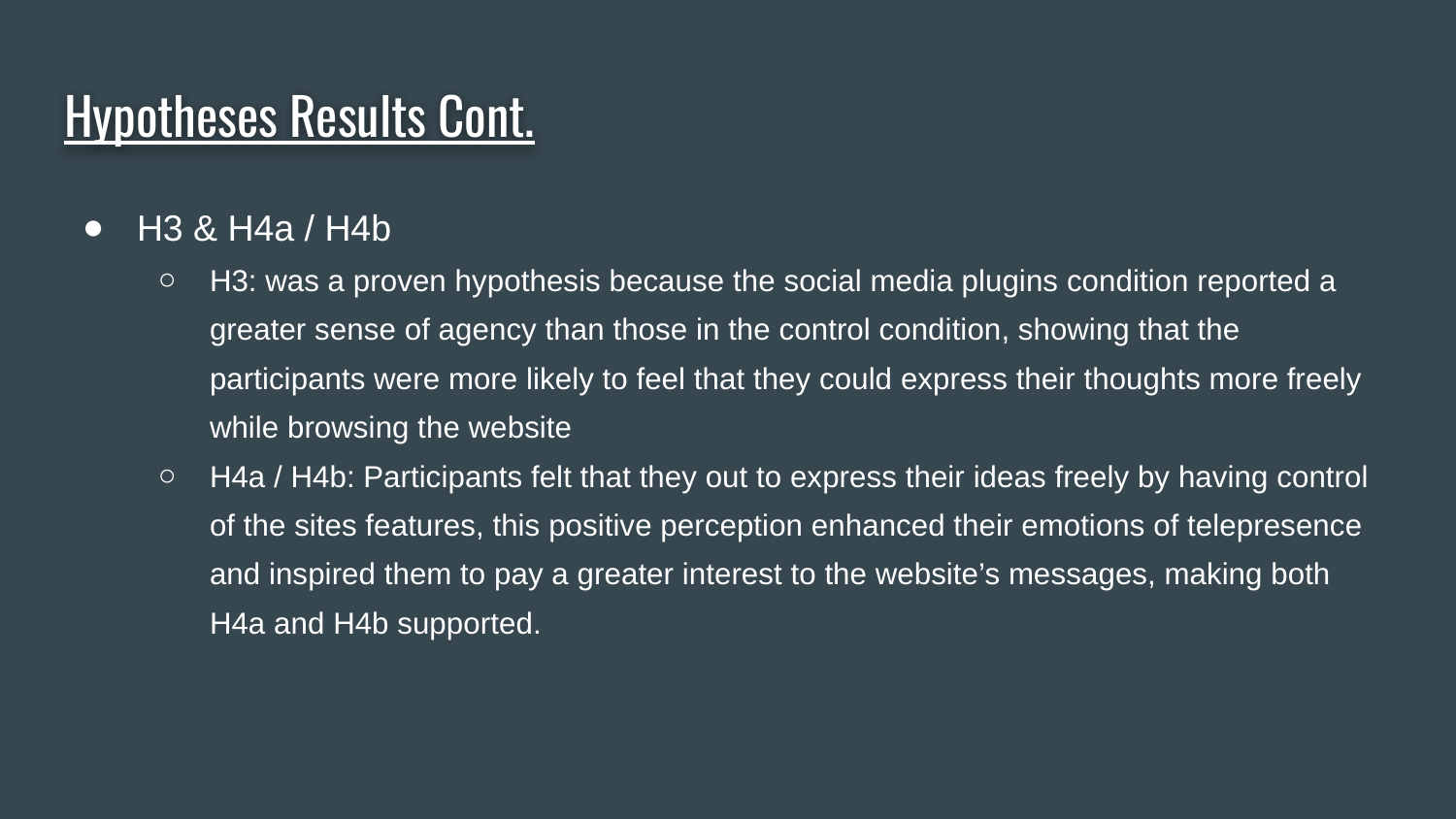

# Hypotheses Results Cont.
H3 & H4a / H4b
H3: was a proven hypothesis because the social media plugins condition reported a greater sense of agency than those in the control condition, showing that the participants were more likely to feel that they could express their thoughts more freely while browsing the website
H4a / H4b: Participants felt that they out to express their ideas freely by having control of the sites features, this positive perception enhanced their emotions of telepresence and inspired them to pay a greater interest to the website’s messages, making both H4a and H4b supported.